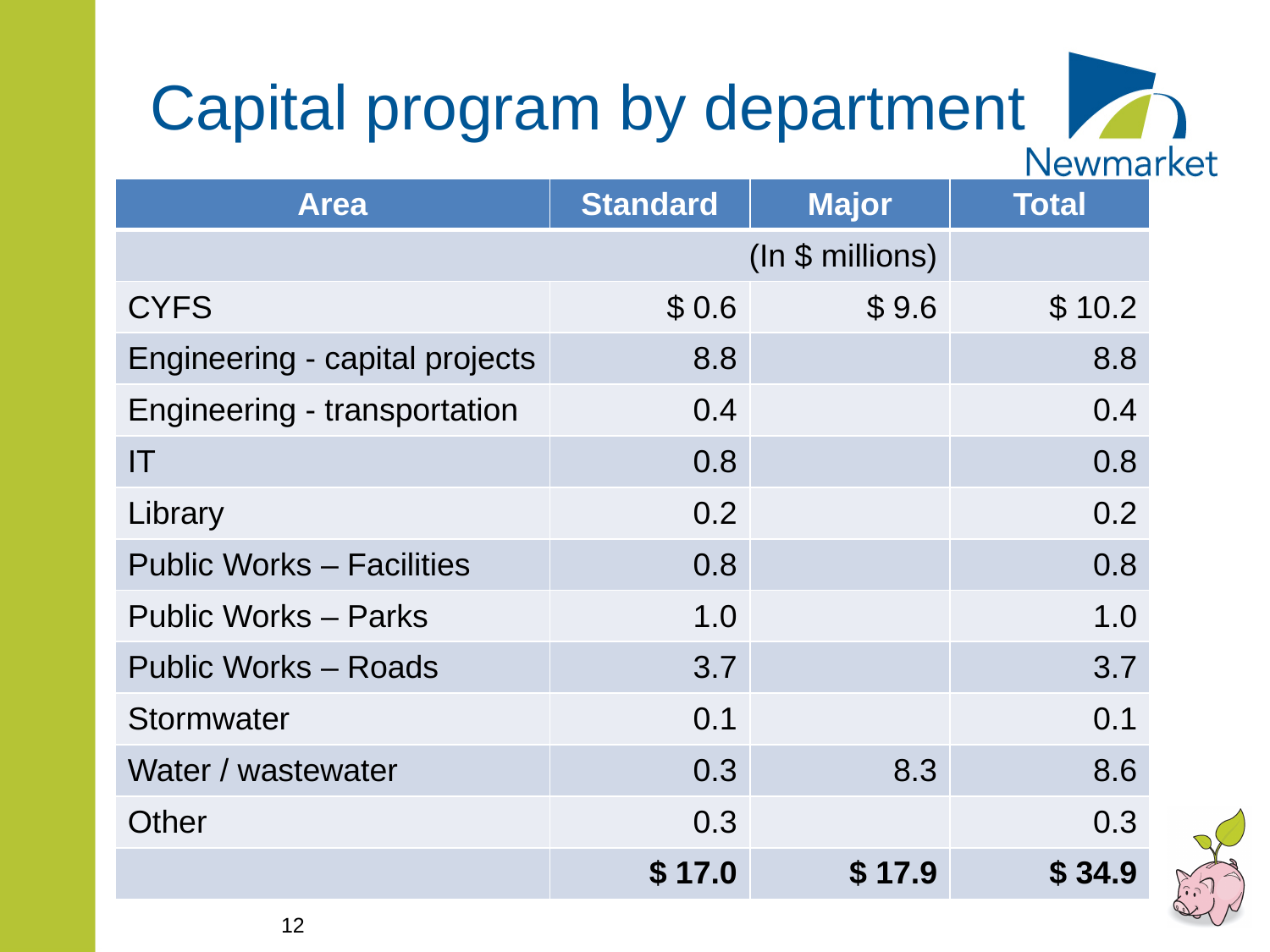

# Capital program by department
| Area | Standard | Major | Total |
| --- | --- | --- | --- |
| (In $ millions) |  |  |  |
| CYFS | $ 0.6 | $ 9.6 | $ 10.2 |
| Engineering - capital projects | 8.8 |  | 8.8 |
| Engineering - transportation | 0.4 |  | 0.4 |
| IT | 0.8 |  | 0.8 |
| Library | 0.2 |  | 0.2 |
| Public Works – Facilities | 0.8 |  | 0.8 |
| Public Works – Parks | 1.0 |  | 1.0 |
| Public Works – Roads | 3.7 |  | 3.7 |
| Stormwater | 0.1 |  | 0.1 |
| Water / wastewater | 0.3 | 8.3 | 8.6 |
| Other | 0.3 |  | 0.3 |
|  | $ 17.0 | $ 17.9 | $ 34.9 |
12